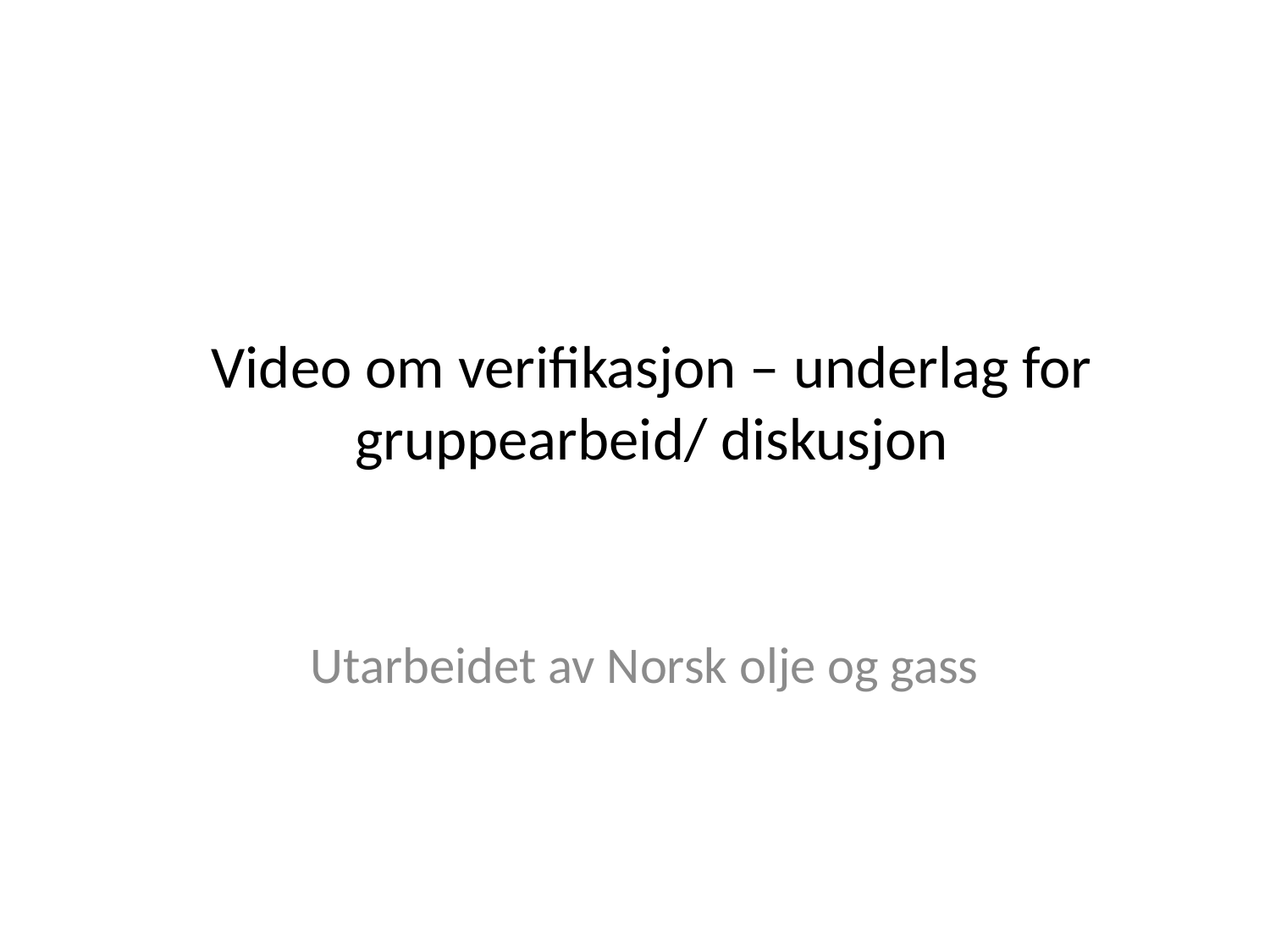

# Video om verifikasjon – underlag for gruppearbeid/ diskusjon
Utarbeidet av Norsk olje og gass